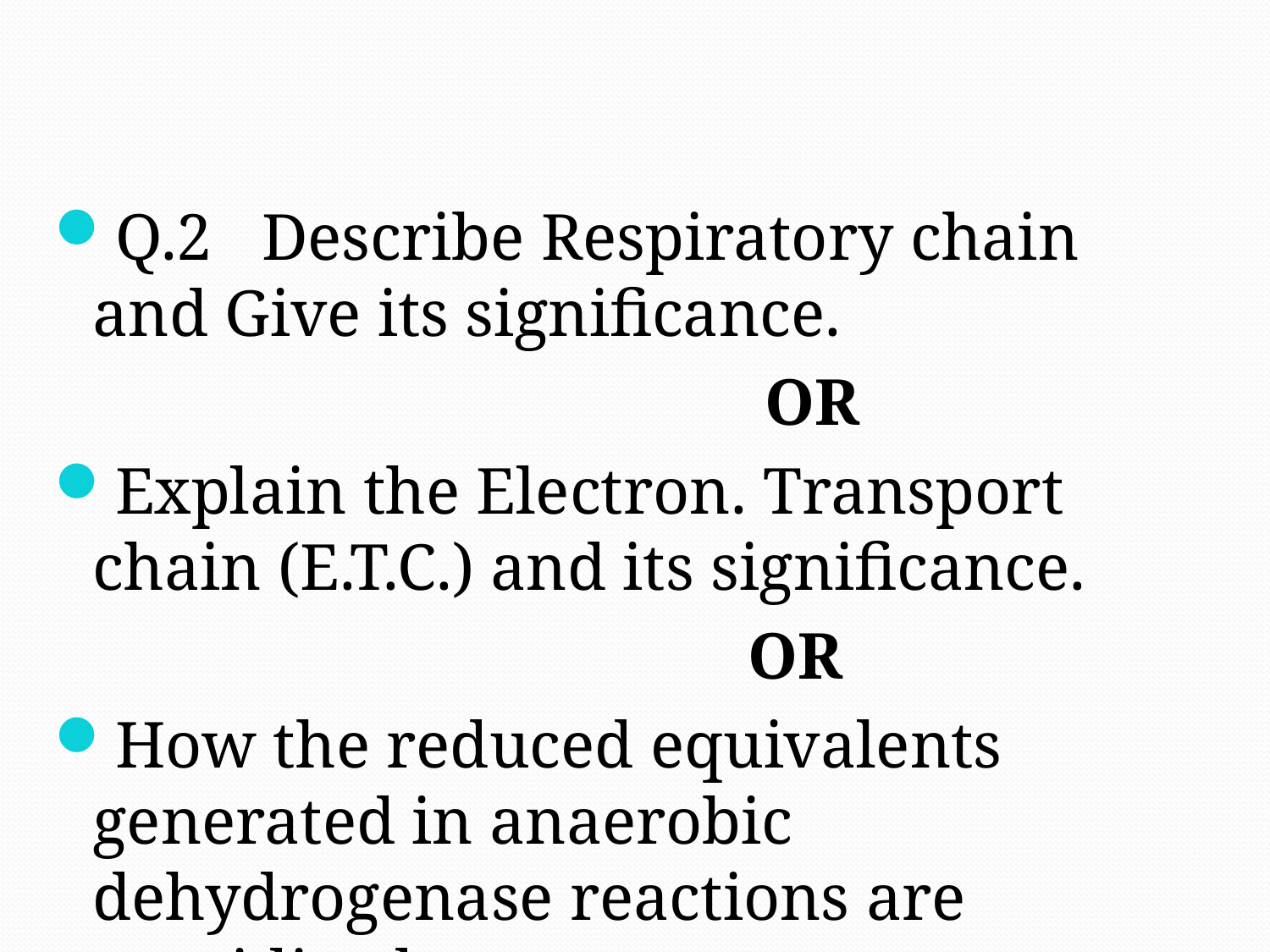

Q.2   Describe Respiratory chain and Give its significance.
                                           OR
Explain the Electron. Transport chain (E.T.C.) and its significance.
                                          OR
How the reduced equivalents generated in anaerobic dehydrogenase reactions are  reoxidized.